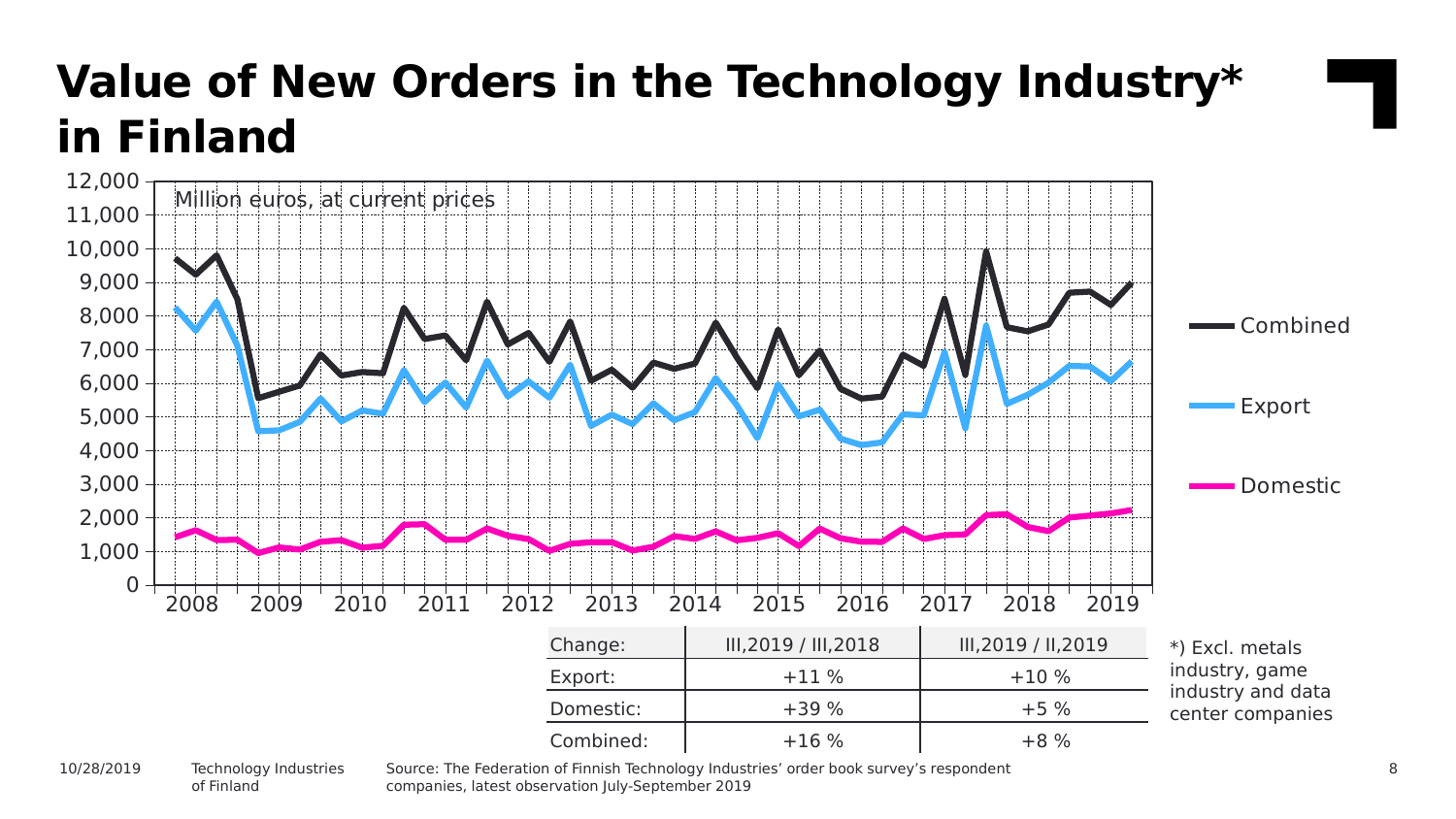

Value of New Orders in the Technology Industry* in Finland

### Chart

| Category | Combined | Export | Domestic |
|---|---|---|---|
| 2007,IV | None | None | None |
| 2008,I | 9720.1 | 8258.98 | 1421.04 |
|  | 9230.54 | 7564.98 | 1630.17 |
|  | 9807.12 | 8429.89 | 1338.2 |
|  | 8496.9 | 7115.87 | 1346.88 |
| 2009,I | 5557.66 | 4572.85 | 951.11 |
|  | 5749.49 | 4600.87 | 1119.2 |
|  | 5935.48 | 4850.89 | 1055.87 |
|  | 6863.62 | 5548.58 | 1287.01 |
| 2010,I | 6232.28 | 4867.46 | 1335.39 |
|  | 6335.18 | 5191.62 | 1112.56 |
|  | 6297.66 | 5094.31 | 1167.69 |
|  | 8245.02 | 6392.68 | 1793.56 |
| 2011,I | 7316.85 | 5442.42 | 1807.85 |
|  | 7423.49 | 6023.72 | 1347.66 |
|  | 6683.29 | 5276.03 | 1345.52 |
|  | 8428.63 | 6675.39 | 1680.36 |
| 2012,I | 7154.98 | 5608.81 | 1466.01 |
|  | 7497.43 | 6058.07 | 1366.67 |
|  | 6638.52 | 5570.21 | 1016.4 |
|  | 7840.05 | 6553.71 | 1226.51 |
| 2013,I | 6076.24 | 4732.05 | 1272.97 |
|  | 6404.57 | 5065.75 | 1276.63 |
|  | 5870.39 | 4784.43 | 1026.31 |
|  | 6617.31 | 5404.98 | 1139.62 |
| 2014,I | 6431.57 | 4900.1 | 1454.38 |
|  | 6587.02 | 5142.6 | 1372.78 |
|  | 7805.9 | 6154.6 | 1596.43 |
|  | 6782.94 | 5358.53 | 1330.7 |
| 2015,I | 5856.34 | 4368.28 | 1402.77 |
|  | 7600.95 | 5969.8 | 1540.54 |
|  | 6244.44 | 5017.61 | 1158.77 |
|  | 6974.05 | 5214.05 | 1679.16 |
| 2016,I | 5838.93 | 4354.74 | 1391.07 |
|  | 5546.0 | 4162.03 | 1290.41 |
|  | 5604.79 | 4241.54 | 1283.54 |
|  | 6851.82 | 5075.94 | 1681.33 |
| 2017,I | 6519.13 | 5043.34 | 1370.41 |
|  | 8514.04 | 6923.91 | 1483.85 |
|  | 6249.28 | 4658.35 | 1504.92 |
|  | 9921.85 | 7719.95 | 2079.37 |
| 2018,I | 7667.31 | 5387.61 | 2104.88 |
|  | 7546.21 | 5660.26 | 1727.45 |
|  | 7747.68 | 6019.52 | 1602.81 |
|  | 8693.12 | 6520.3 | 2007.91 |
| 2019,I | 8728.19 | 6500.15 | 2065.64 |
Million euros, at current prices
| 2008 | 2009 | 2010 | 2011 | 2012 | 2013 | 2014 | 2015 | 2016 | 2017 | 2018 | 2019 |
| --- | --- | --- | --- | --- | --- | --- | --- | --- | --- | --- | --- |
| Change: | III,2019 / III,2018 | III,2019 / II,2019 |
| --- | --- | --- |
| Export: | +11 % | +10 % |
| Domestic: | +39 % | +5 % |
| Combined: | +16 % | +8 % |
*) Excl. metals industry, game industry and data center companies

Source: The Federation of Finnish Technology Industries’ order book survey’s respondent companies, latest observation July-September 2019
10/28/2019
Technology Industries
of Finland
8